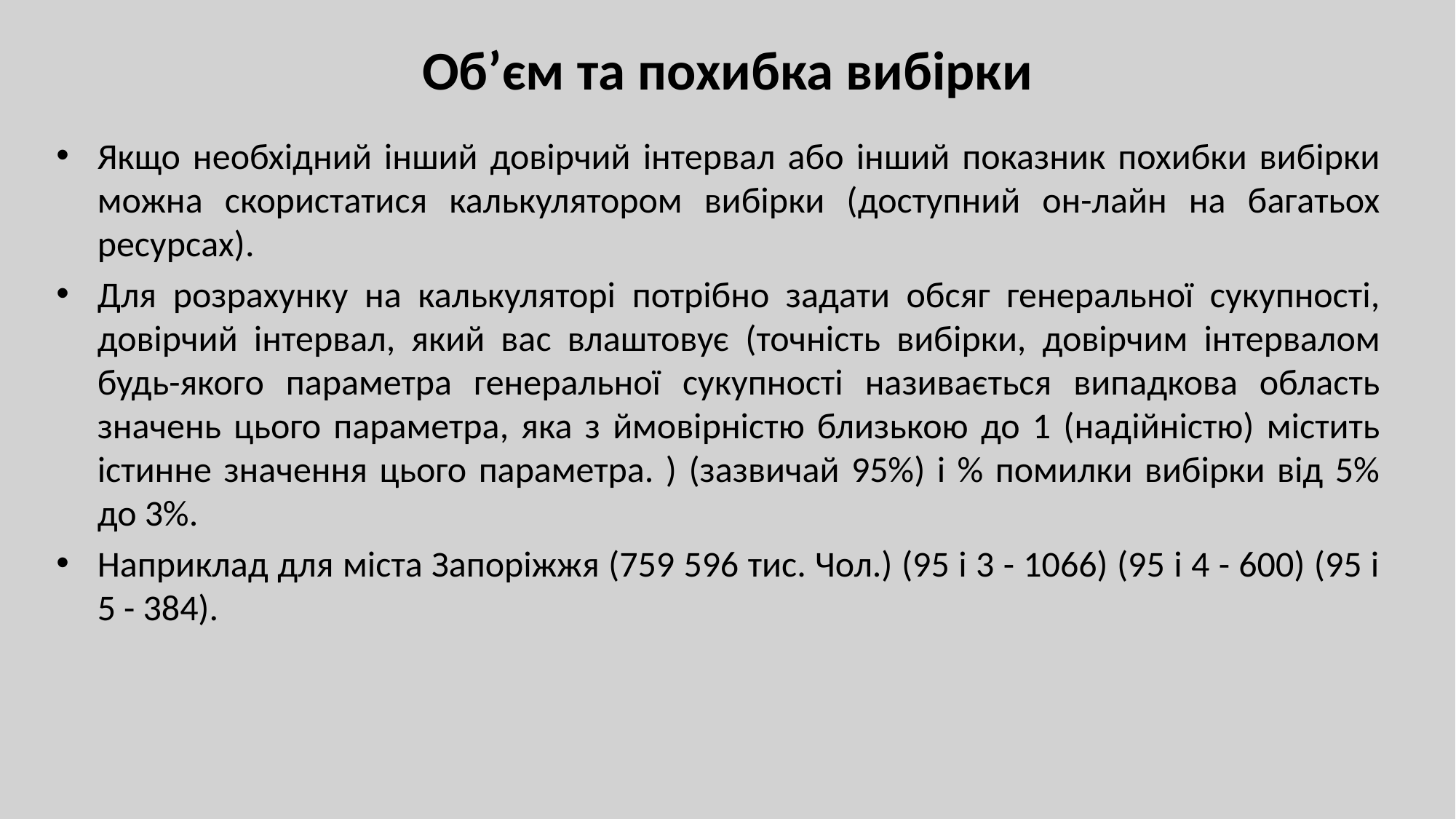

# Об’єм та похибка вибірки
Якщо необхідний інший довірчий інтервал або інший показник похибки вибірки можна скористатися калькулятором вибірки (доступний он-лайн на багатьох ресурсах).
Для розрахунку на калькуляторі потрібно задати обсяг генеральної сукупності, довірчий інтервал, який вас влаштовує (точність вибірки, довірчим інтервалом будь-якого параметра генеральної сукупності називається випадкова область значень цього параметра, яка з ймовірністю близькою до 1 (надійністю) містить істинне значення цього параметра. ) (зазвичай 95%) і % помилки вибірки від 5% до 3%.
Наприклад для міста Запоріжжя (759 596 тис. Чол.) (95 і 3 - 1066) (95 і 4 - 600) (95 і 5 - 384).